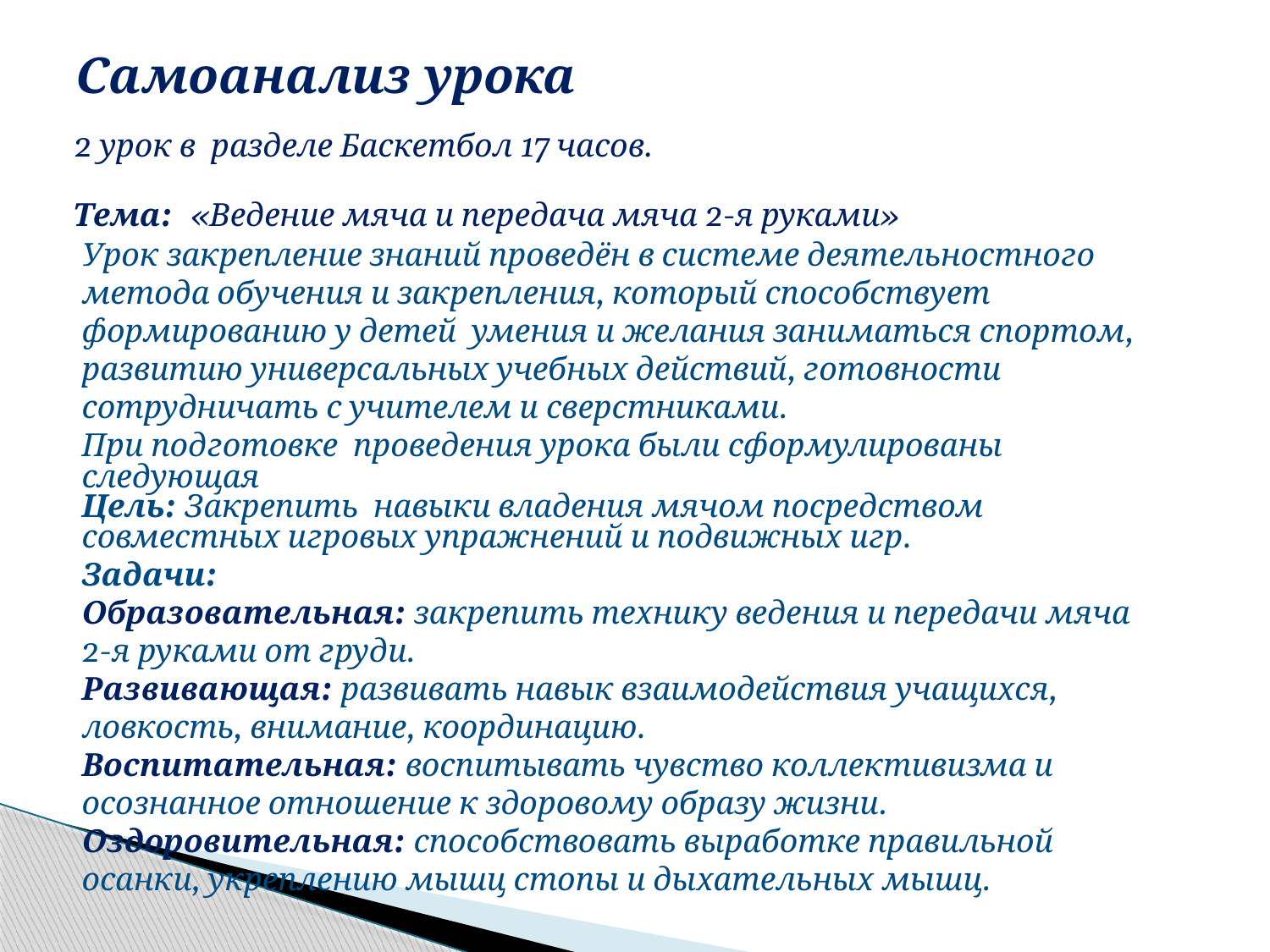

# Самоанализ урока
2 урок в  разделе Баскетбол 17 часов.
Тема:
«Ведение мяча и передача мяча 2-я руками»
Урок закрепление знаний проведён в системе деятельностного  метода обучения и закрепления, который способствует  формированию у детей  умения и желания заниматься спортом, развитию универсальных учебных действий, готовности сотрудничать с учителем и сверстниками.
При подготовке  проведения урока были сформулированы  следующая
Цель: Закрепить  навыки владения мячом посредством совместных игровых упражнений и подвижных игр.
Задачи:
Образовательная: закрепить технику ведения и передачи мяча 2-я руками от груди.
Развивающая: развивать навык взаимодействия учащихся, ловкость, внимание, координацию.
Воспитательная: воспитывать чувство коллективизма и осознанное отношение к здоровому образу жизни.
Оздоровительная: способствовать выработке правильной осанки, укреплению мышц стопы и дыхательных мышц.